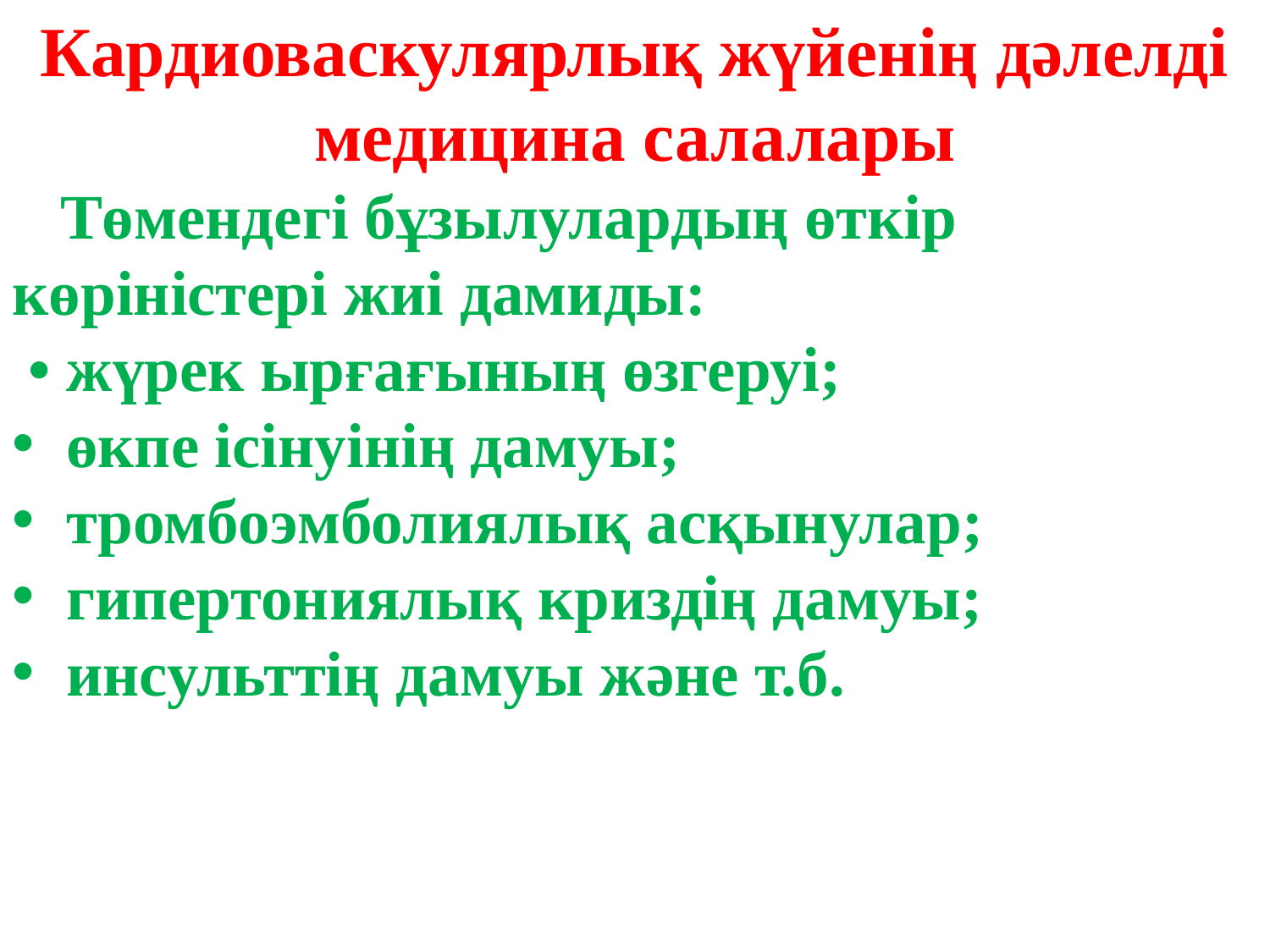

Кардиоваскулярлық жүйенің дәлелді медицина салалары
   Төмендегі бұзылулардың өткір көріністері жиі дамиды:
 • жүрек ырғағының өзгеруі;
  өкпе ісінуінің дамуы;
  тромбоэмболиялық асқынулар;
  гипертониялық криздің дамуы;
  инсульттің дамуы және т.б.